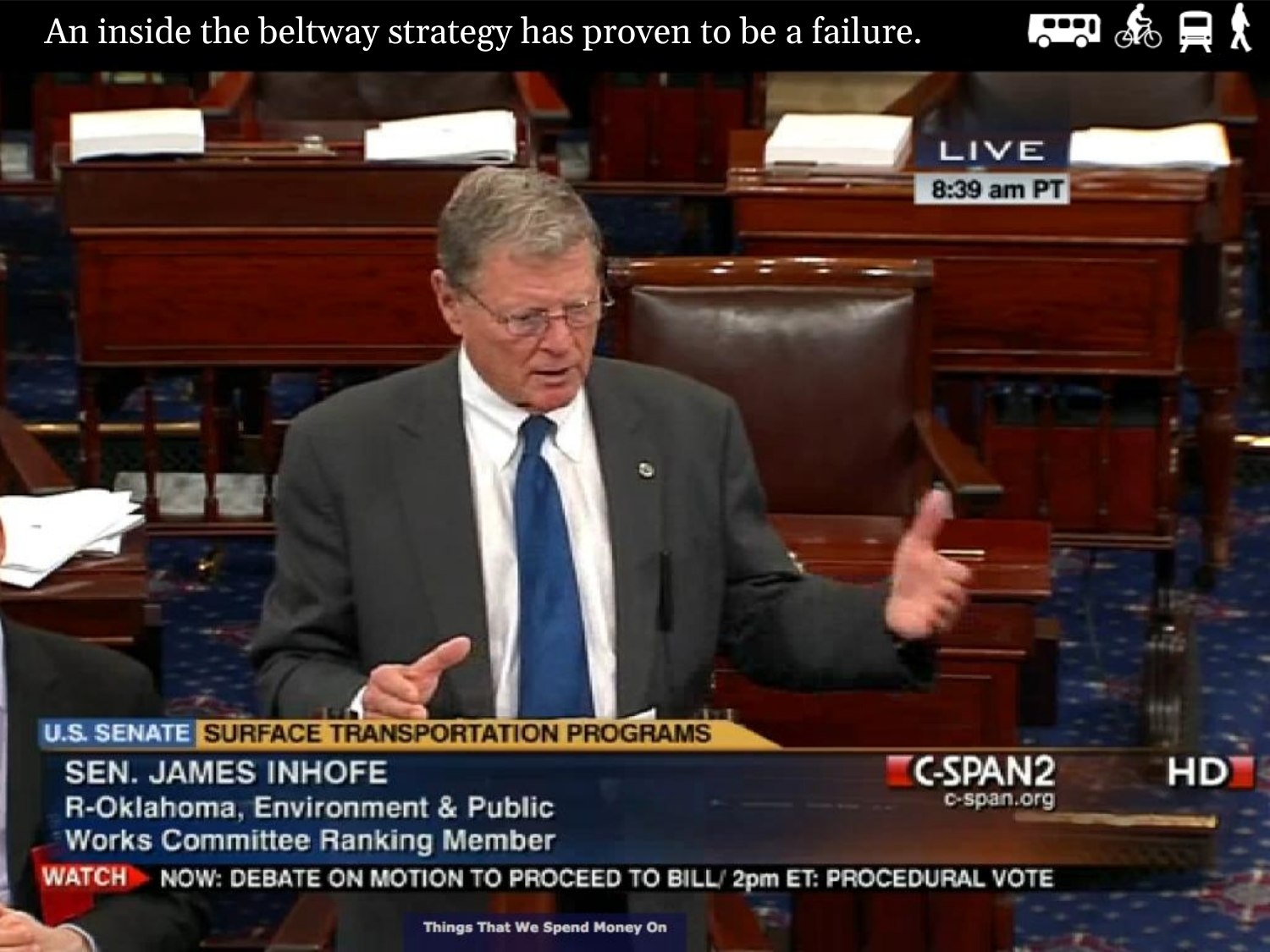

An inside the beltway strategy has proven to be a failure.